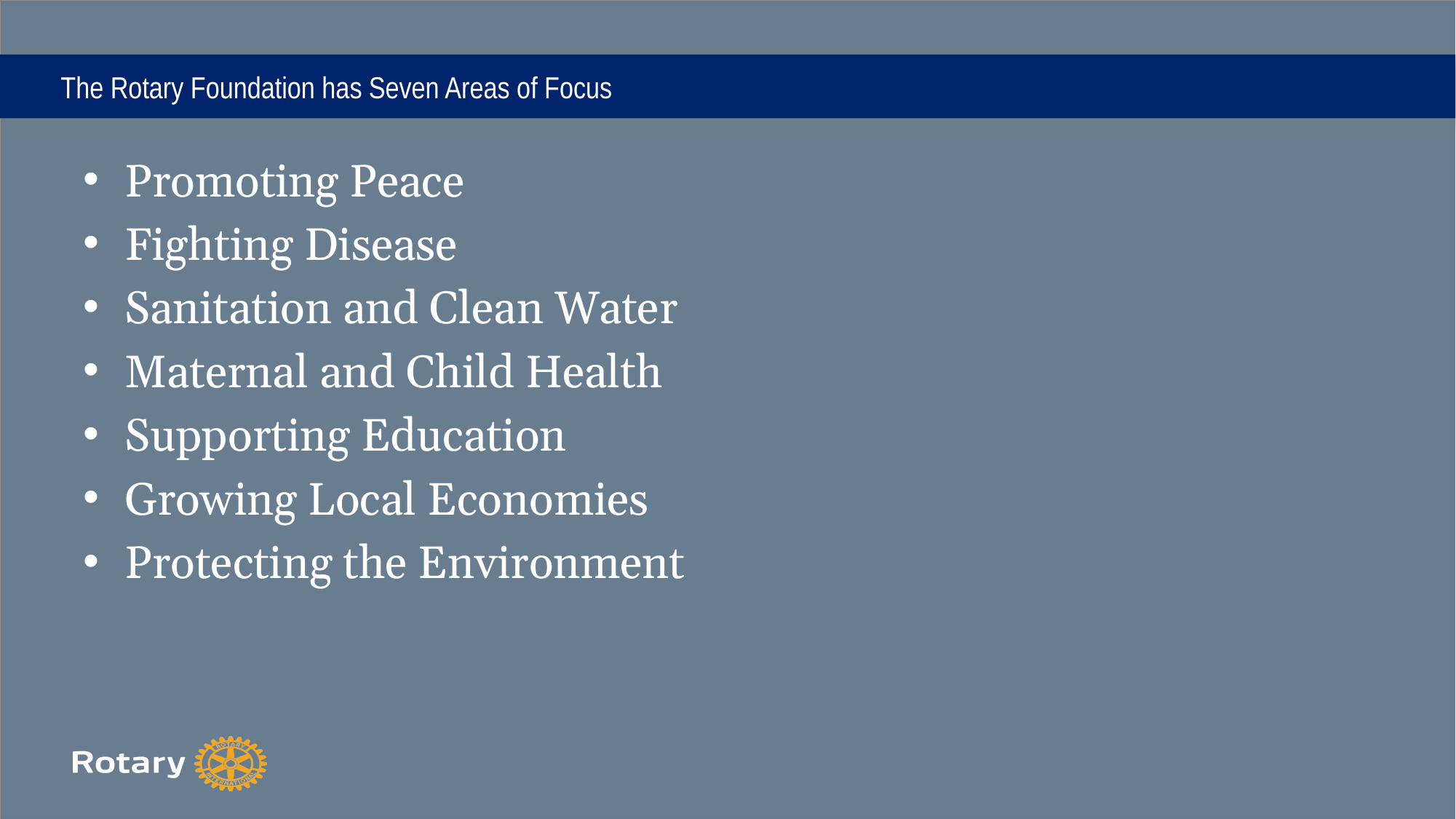

# The Rotary Foundation has Seven Areas of Focus
Promoting Peace
Fighting Disease
Sanitation and Clean Water
Maternal and Child Health
Supporting Education
Growing Local Economies
Protecting the Environment